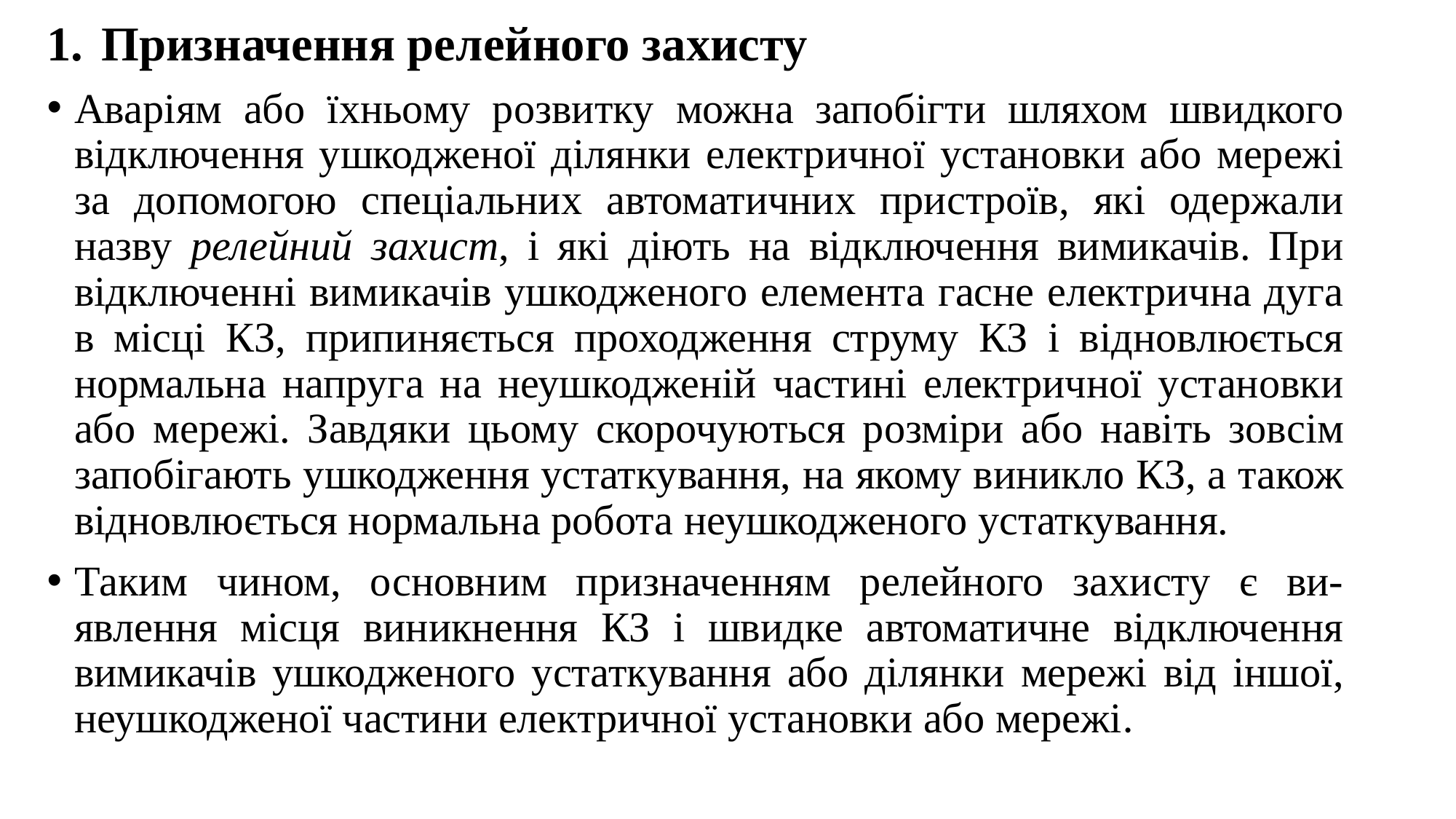

Призначення релейного захисту
Аваріям або їхньому розвитку можна запобігти шляхом швидкого відключення ушкодженої ділянки електричної установки або мережі за допомогою спеціальних автоматичних пристроїв, які одержали назву релейний захист, і які діють на відключення вимикачів. При відключенні вимикачів ушкодженого елемента гасне електрична дуга в місці КЗ, припиняється проходження струму КЗ і відновлюється нормальна напруга на неушкодженій частині електричної установки або мережі. Завдяки цьому скорочуються розміри або навіть зовсім запобігають ушкодження устаткування, на якому виникло КЗ, а також відновлюється нормальна робота неушкодженого устаткування.
Таким чином, основним призначенням релейного захисту є ви- явлення місця виникнення КЗ і швидке автоматичне відключення вимикачів ушкодженого устаткування або ділянки мережі від іншої, неушкодженої частини електричної установки або мережі.